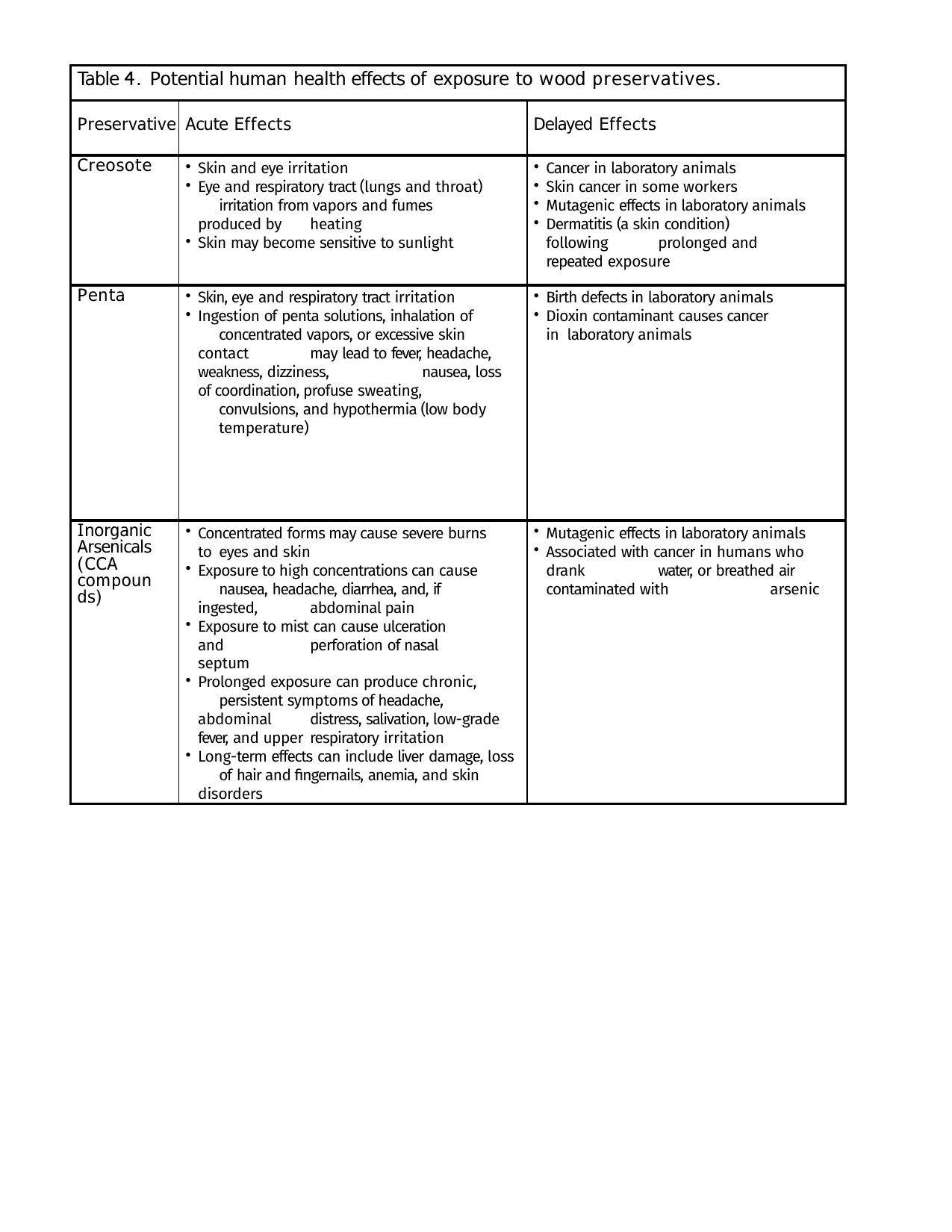

| Table 4. Potential human health effects of exposure to wood preservatives. |  |  |
| --- | --- | --- |
| Preservative | Acute Effects | Delayed Effects |
| Creosote | Skin and eye irritation Eye and respiratory tract (lungs and throat) irritation from vapors and fumes produced by heating Skin may become sensitive to sunlight | Cancer in laboratory animals Skin cancer in some workers Mutagenic effects in laboratory animals Dermatitis (a skin condition) following prolonged and repeated exposure |
| Penta | Skin, eye and respiratory tract irritation Ingestion of penta solutions, inhalation of concentrated vapors, or excessive skin contact may lead to fever, headache, weakness, dizziness, nausea, loss of coordination, profuse sweating, convulsions, and hypothermia (low body temperature) | Birth defects in laboratory animals Dioxin contaminant causes cancer in laboratory animals |
| Inorganic Arsenicals (CCA compounds) | Concentrated forms may cause severe burns to eyes and skin Exposure to high concentrations can cause nausea, headache, diarrhea, and, if ingested, abdominal pain Exposure to mist can cause ulceration and perforation of nasal septum Prolonged exposure can produce chronic, persistent symptoms of headache, abdominal distress, salivation, low-grade fever, and upper respiratory irritation Long-term effects can include liver damage, loss of hair and fingernails, anemia, and skin disorders | Mutagenic effects in laboratory animals Associated with cancer in humans who drank water, or breathed air contaminated with arsenic |